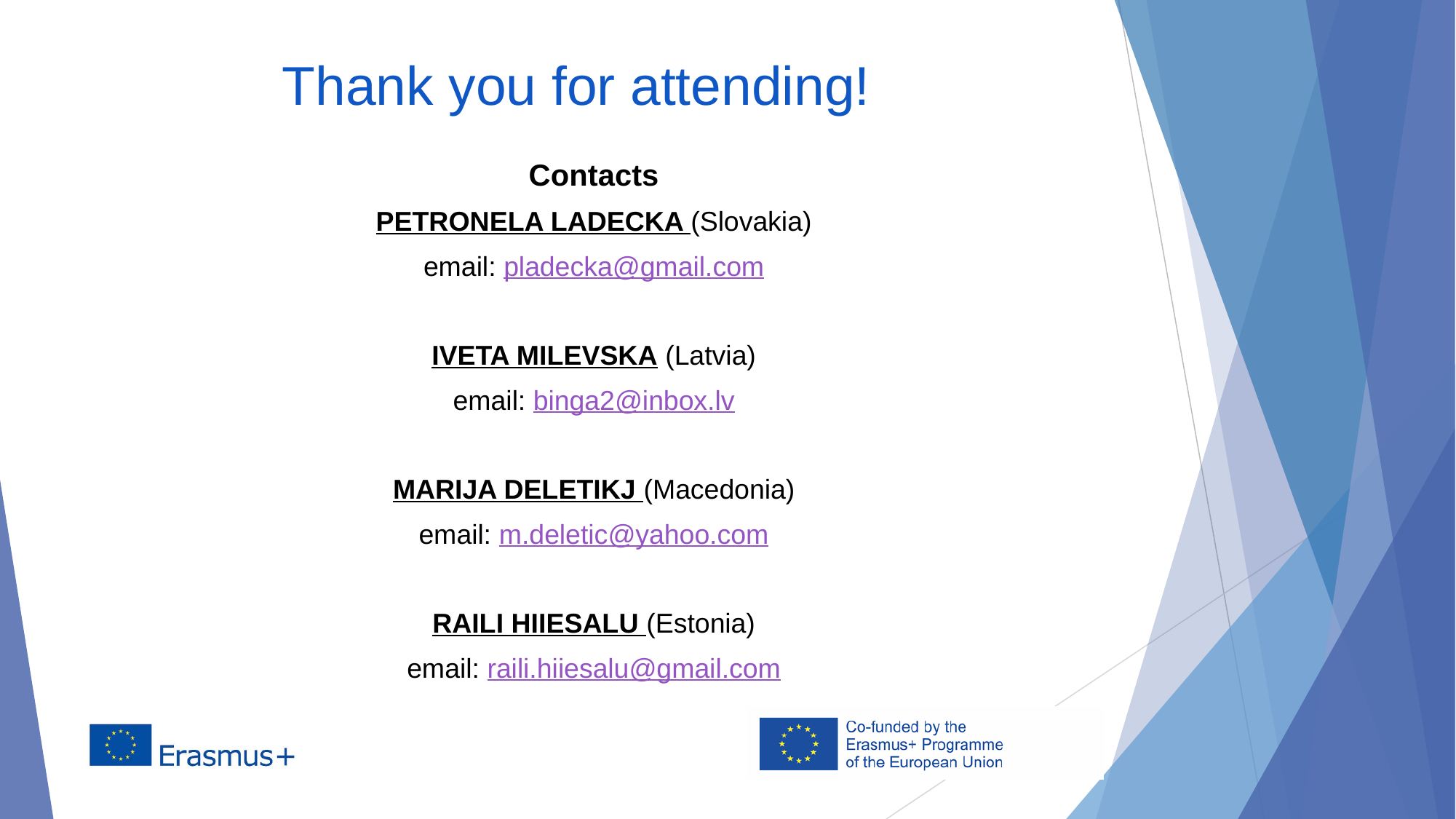

# Thank you for attending!
Contacts
PETRONELA LADECKA (Slovakia)
email: pladecka@gmail.com

IVETA MILEVSKA (Latvia)
email: binga2@inbox.lv

MARIJA DELETIKJ (Macedonia)
email: m.deletic@yahoo.com

RAILI HIIESALU (Estonia)
email: raili.hiiesalu@gmail.com